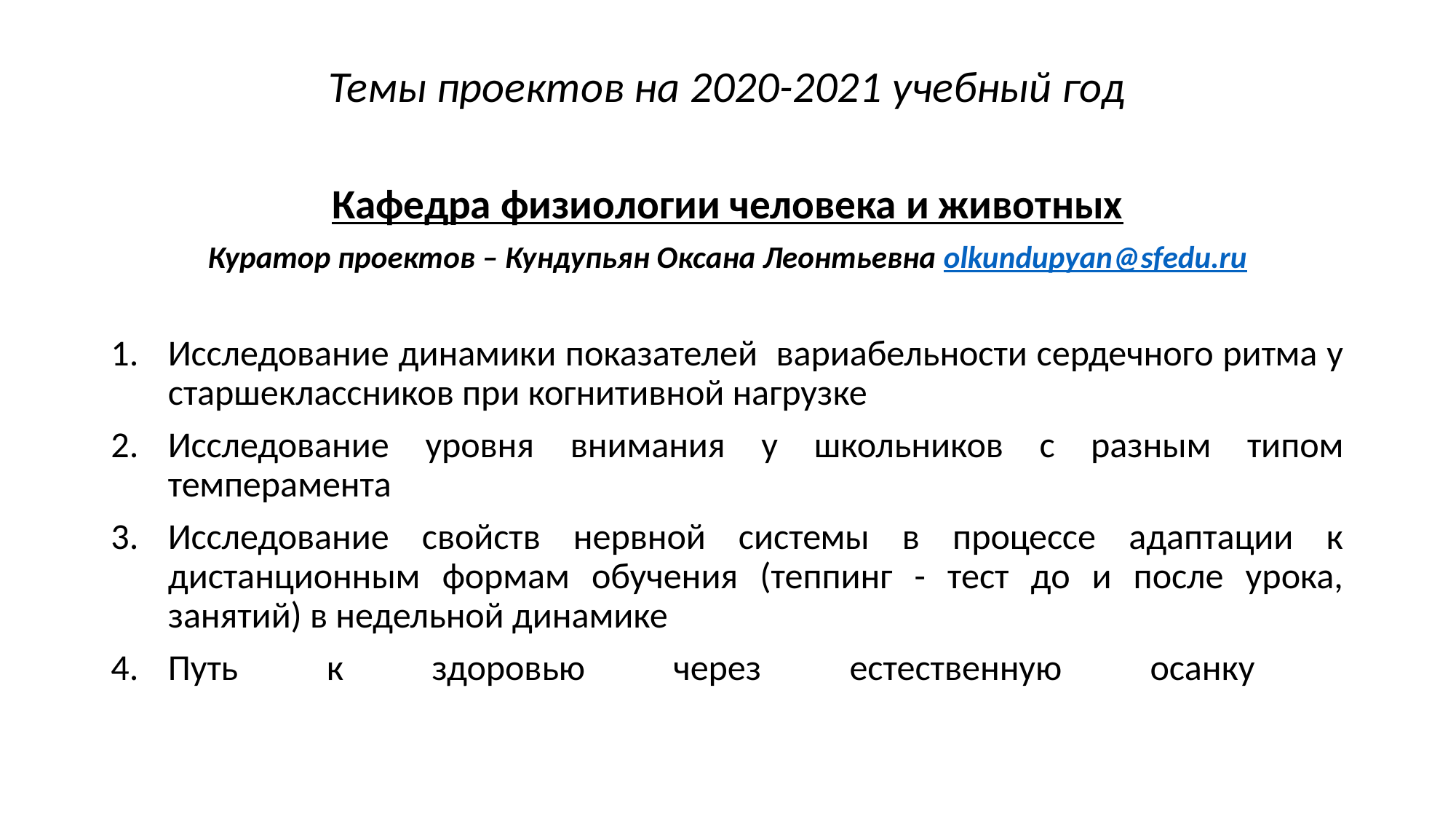

# Темы проектов на 2020-2021 учебный год
Кафедра физиологии человека и животных
Куратор проектов – Кундупьян Оксана Леонтьевна olkundupyan@sfedu.ru

Исследование динамики показателей  вариабельности сердечного ритма у старшеклассников при когнитивной нагрузке
Исследование уровня внимания у школьников с разным типом темперамента
Исследование свойств нервной системы в процессе адаптации к дистанционным формам обучения (теппинг - тест до и после урока, занятий) в недельной динамике
Путь к здоровью через естественную осанку